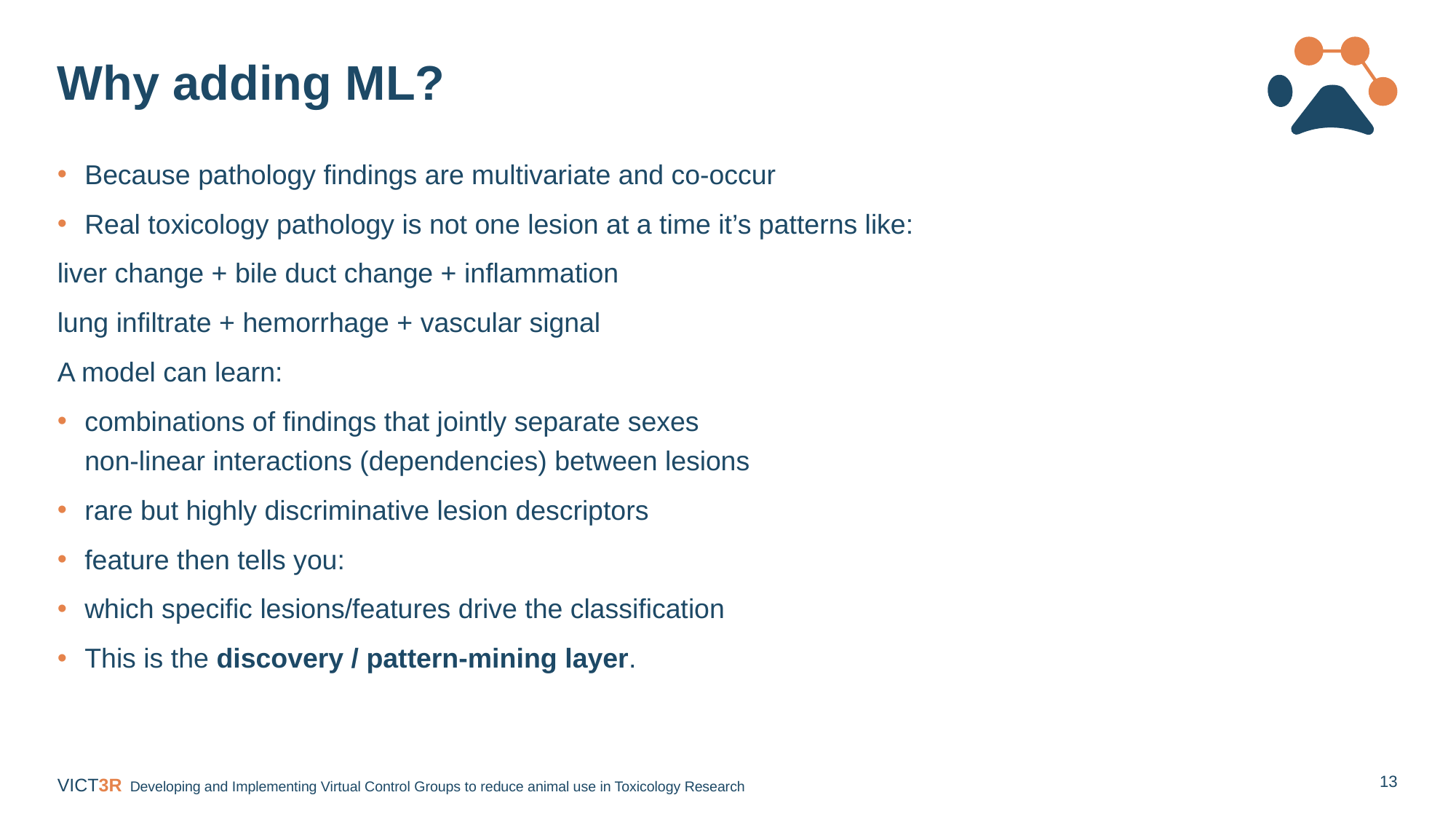

# Why adding ML?
Because pathology findings are multivariate and co-occur
Real toxicology pathology is not one lesion at a time it’s patterns like:
liver change + bile duct change + inflammation
lung infiltrate + hemorrhage + vascular signal
A model can learn:
combinations of findings that jointly separate sexes
non-linear interactions (dependencies) between lesions
rare but highly discriminative lesion descriptors
feature then tells you:
which specific lesions/features drive the classification
This is the discovery / pattern-mining layer.
13